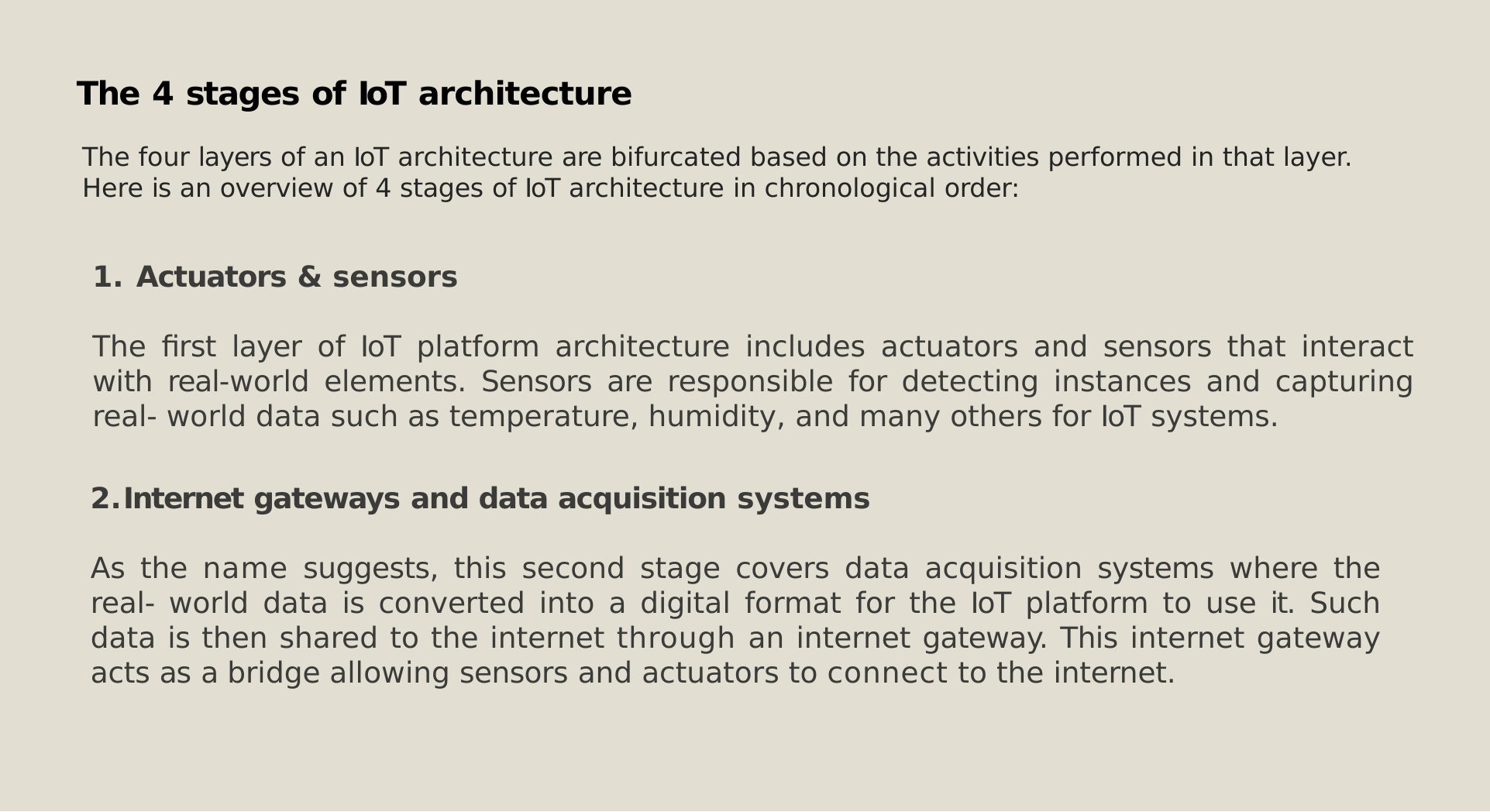

# The 4 stages of IoT architecture
The four layers of an IoT architecture are bifurcated based on the activities performed in that layer. Here is an overview of 4 stages of IoT architecture in chronological order:

Actuators & sensors
The first layer of IoT platform architecture includes actuators and sensors that interact with real-world elements. Sensors are responsible for detecting instances and capturing real- world data such as temperature, humidity, and many others for IoT systems.

Internet gateways and data acquisition systems
As the name suggests, this second stage covers data acquisition systems where the real- world data is converted into a digital format for the IoT platform to use it. Such data is then shared to the internet through an internet gateway. This internet gateway acts as a bridge allowing sensors and actuators to connect to the internet.